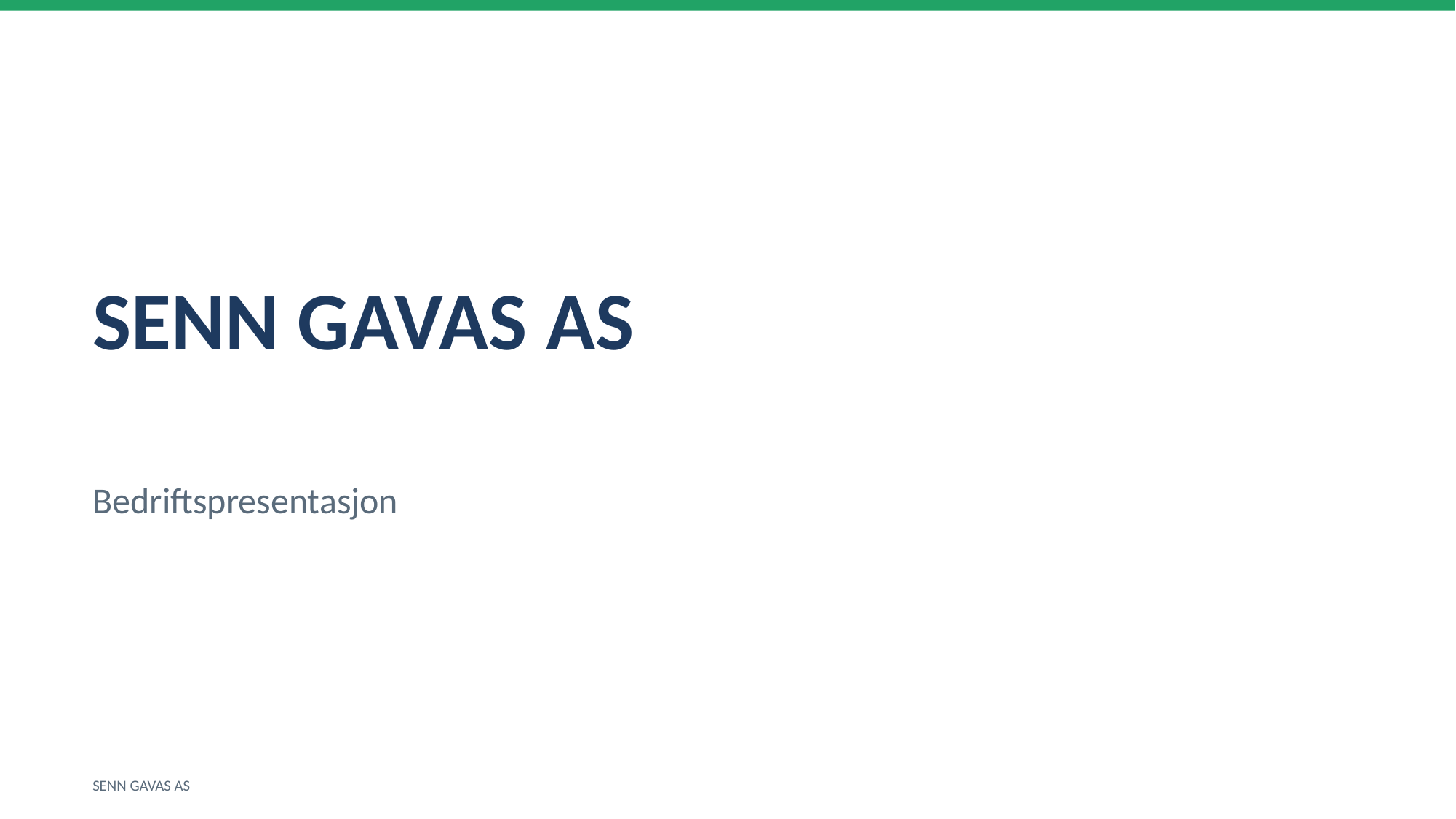

SENN GAVAS AS
Bedriftspresentasjon
SENN GAVAS AS